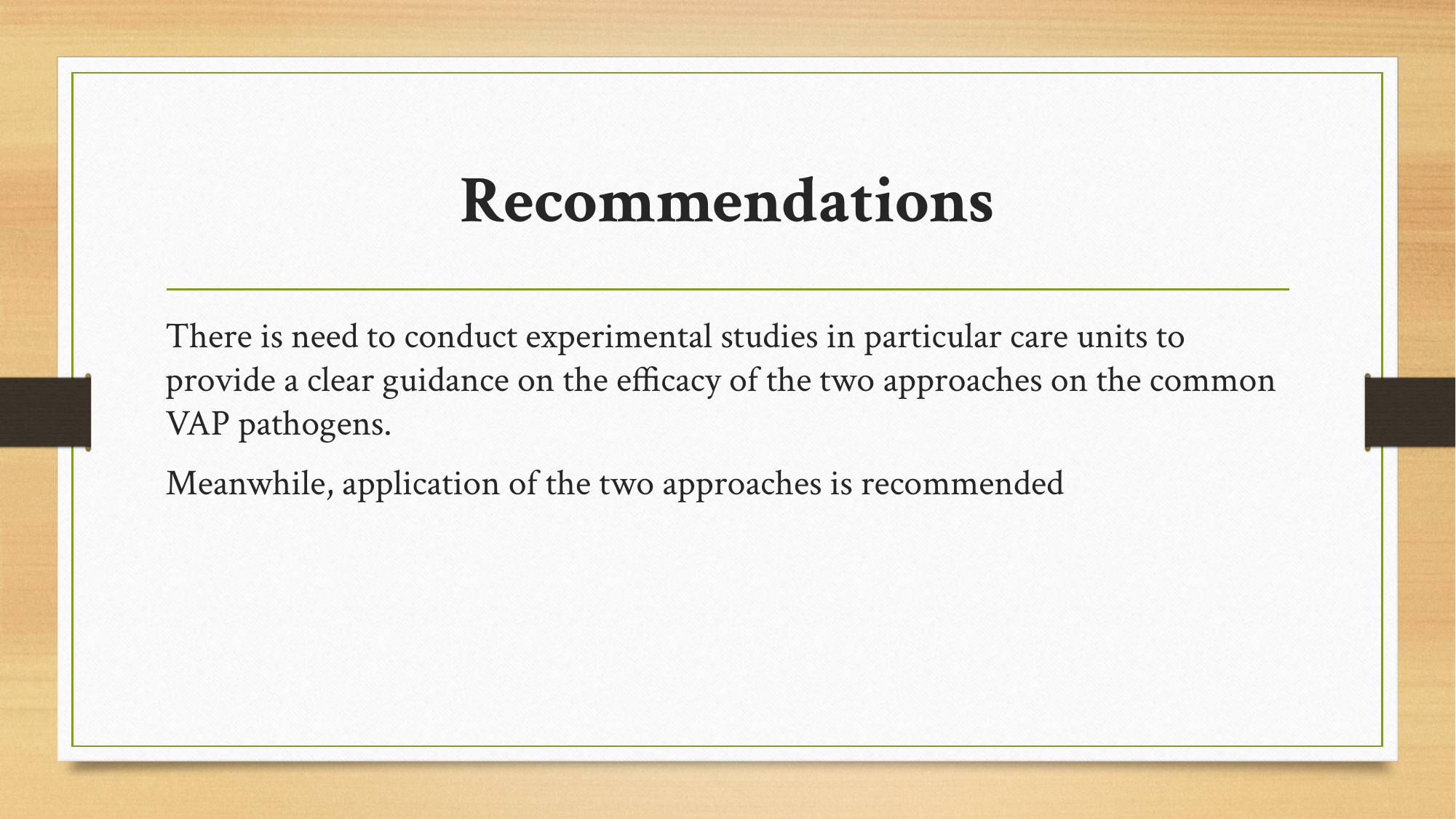

# Recommendations
There is need to conduct experimental studies in particular care units to provide a clear guidance on the efficacy of the two approaches on the common VAP pathogens.
Meanwhile, application of the two approaches is recommended